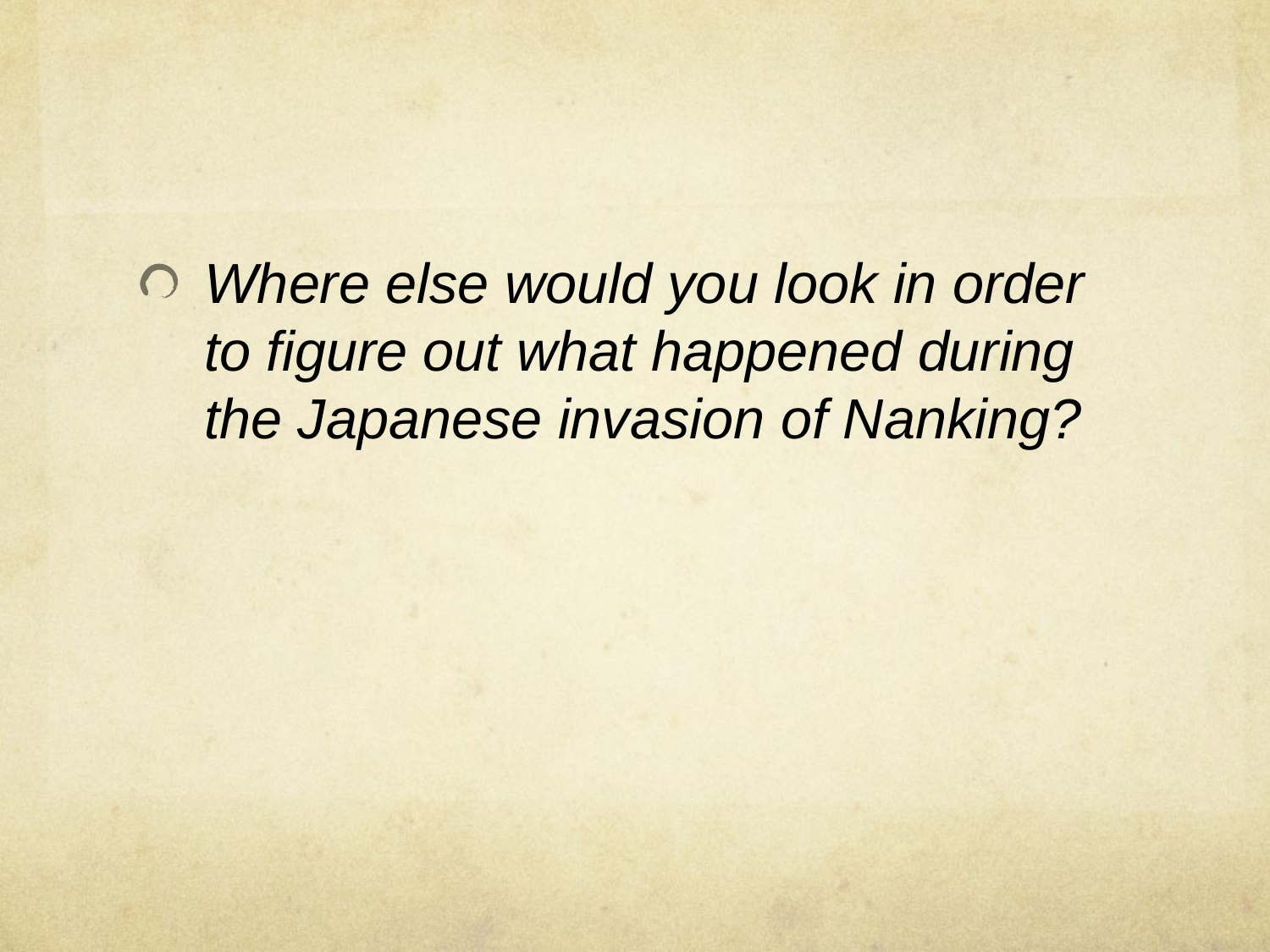

#
Where else would you look in order to figure out what happened during the Japanese invasion of Nanking?